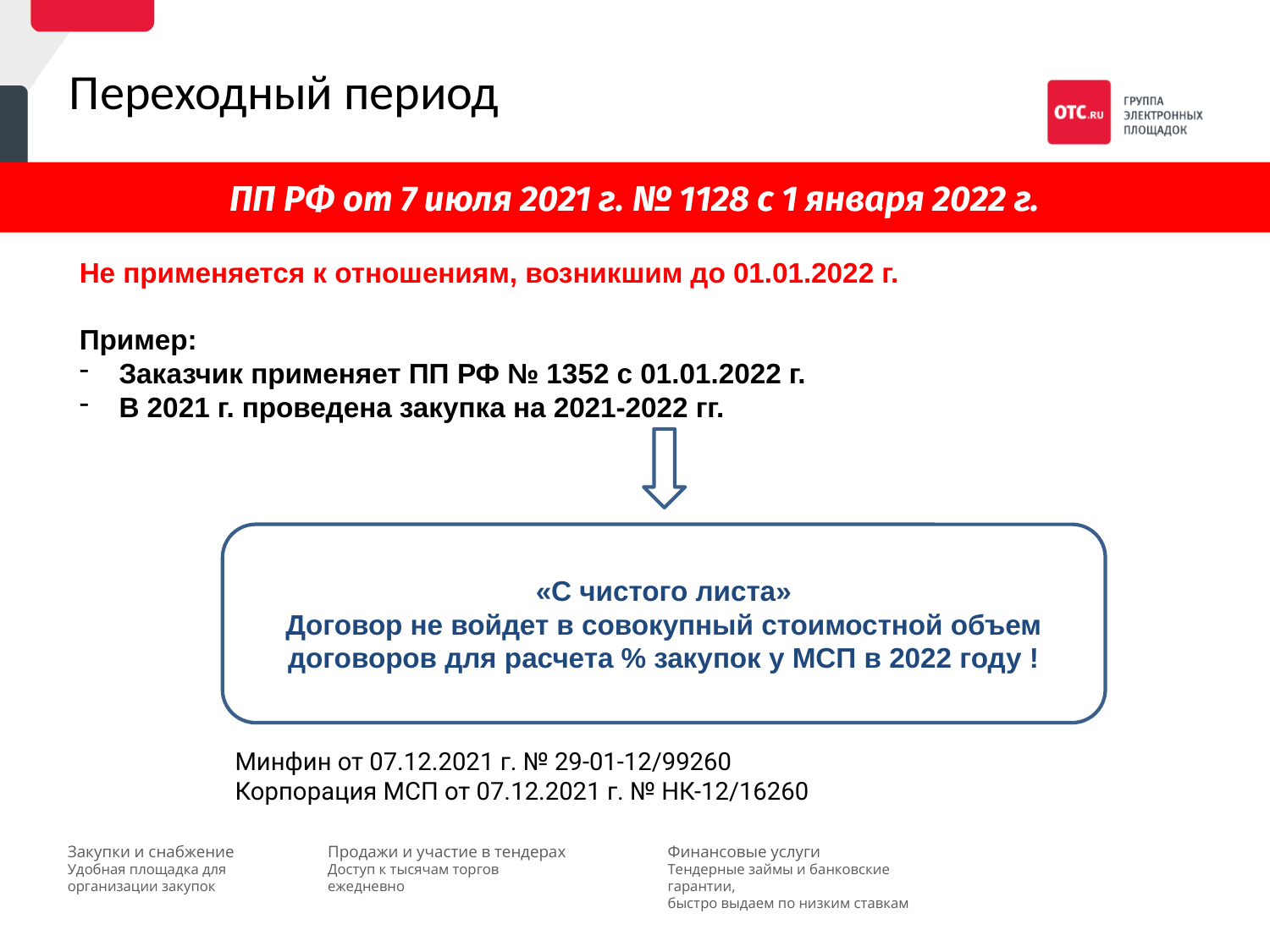

Переходный период
ПП РФ от 7 июля 2021 г. № 1128 с 1 января 2022 г.
Не применяется к отношениям, возникшим до 01.01.2022 г.

Пример:
Заказчик применяет ПП РФ № 1352 с 01.01.2022 г.
В 2021 г. проведена закупка на 2021-2022 гг.

«С чистого листа»
Договор не войдет в совокупный стоимостной объем договоров для расчета % закупок у МСП в 2022 году !
Минфин от 07.12.2021 г. № 29-01-12/99260
Корпорация МСП от 07.12.2021 г. № НК-12/16260